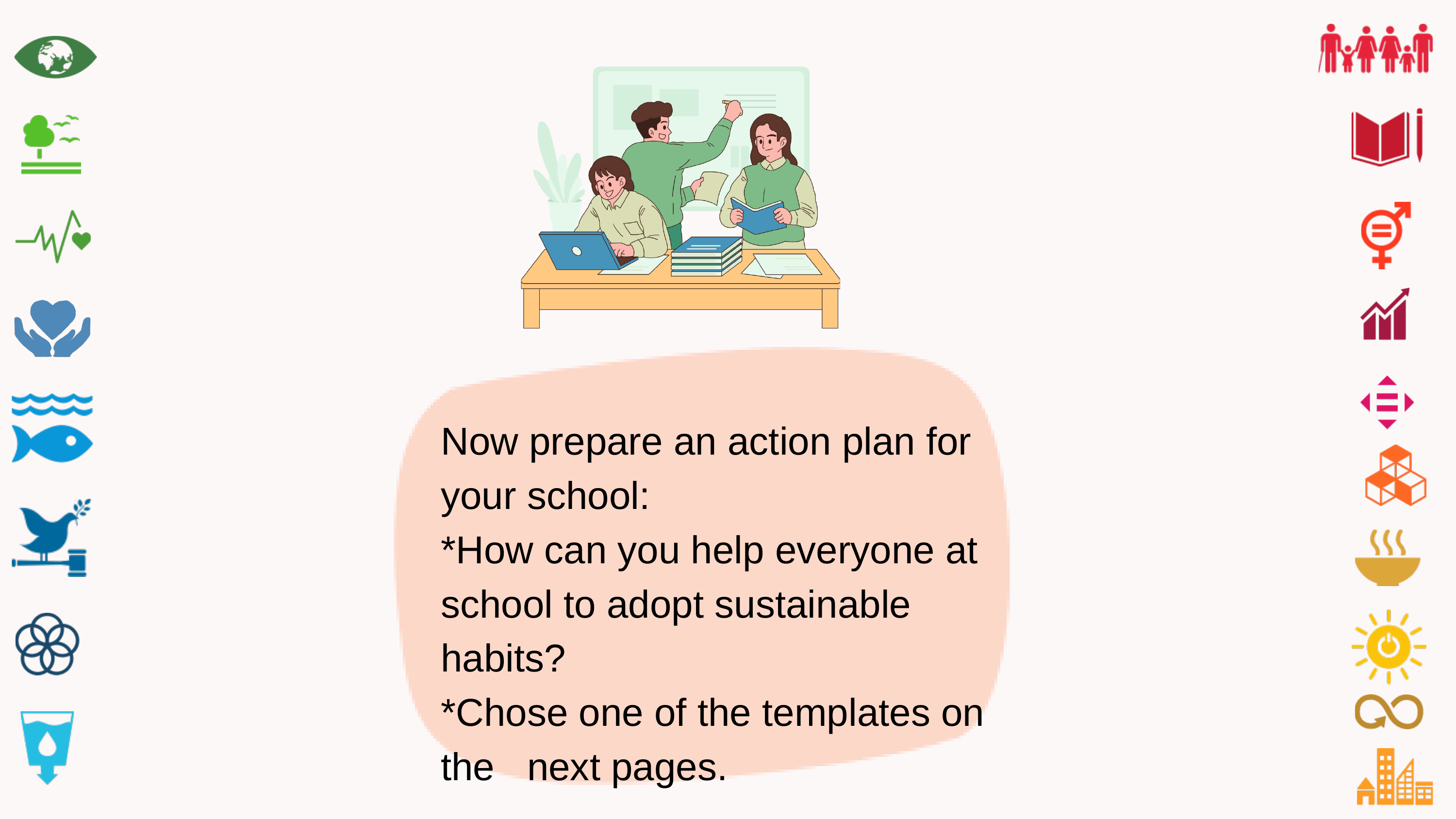

Now prepare an action plan for your school:
*How can you help everyone at school to adopt sustainable habits?
*Chose one of the templates on the   next pages.